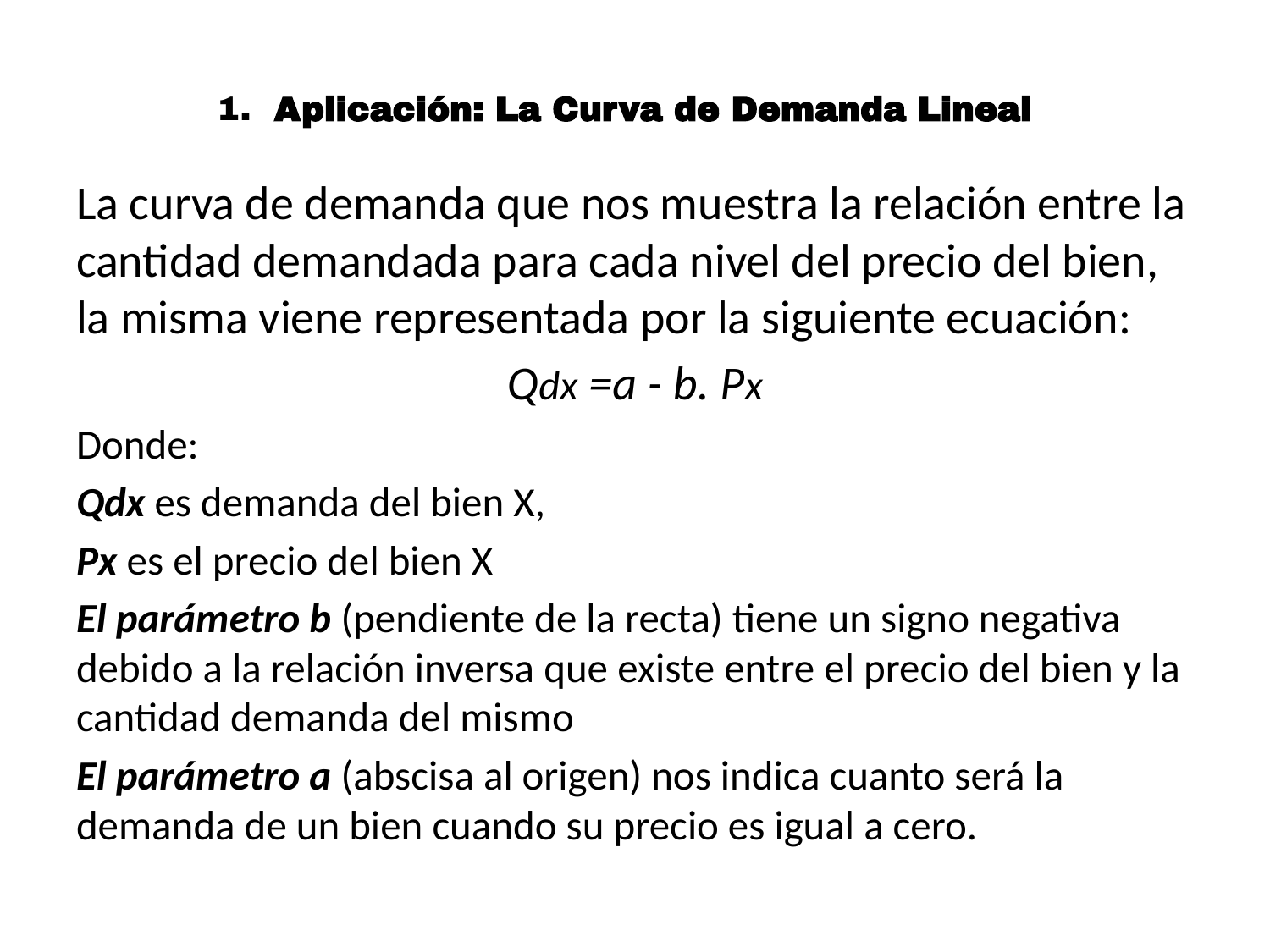

# 1.  Aplicación: La Curva de Demanda Lineal
La curva de demanda que nos muestra la relación entre la cantidad demandada para cada nivel del precio del bien, la misma viene representada por la siguiente ecuación:
Qdx =a - b. Px
Donde:
Qdx es demanda del bien X,
Px es el precio del bien X
El parámetro b (pendiente de la recta) tiene un signo negativa debido a la relación inversa que existe entre el precio del bien y la cantidad demanda del mismo
El parámetro a (abscisa al origen) nos indica cuanto será la demanda de un bien cuando su precio es igual a cero.